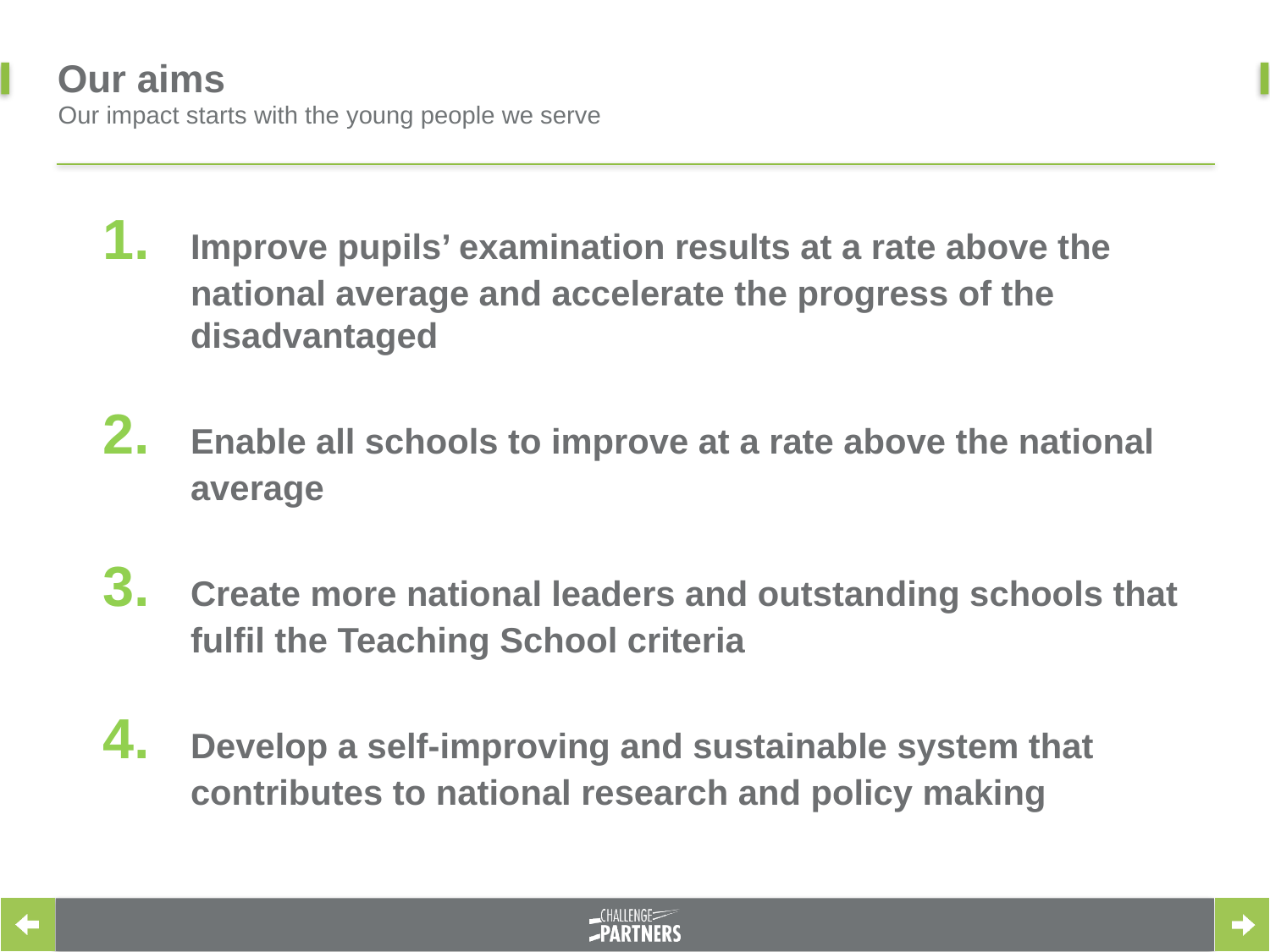

# Our aims
Our impact starts with the young people we serve

1. 	Improve pupils’ examination results at a rate above the national average and accelerate the progress of the disadvantaged
2. 	Enable all schools to improve at a rate above the national average
3. 	Create more national leaders and outstanding schools that fulfil the Teaching School criteria
4. 	Develop a self-improving and sustainable system that contributes to national research and policy making